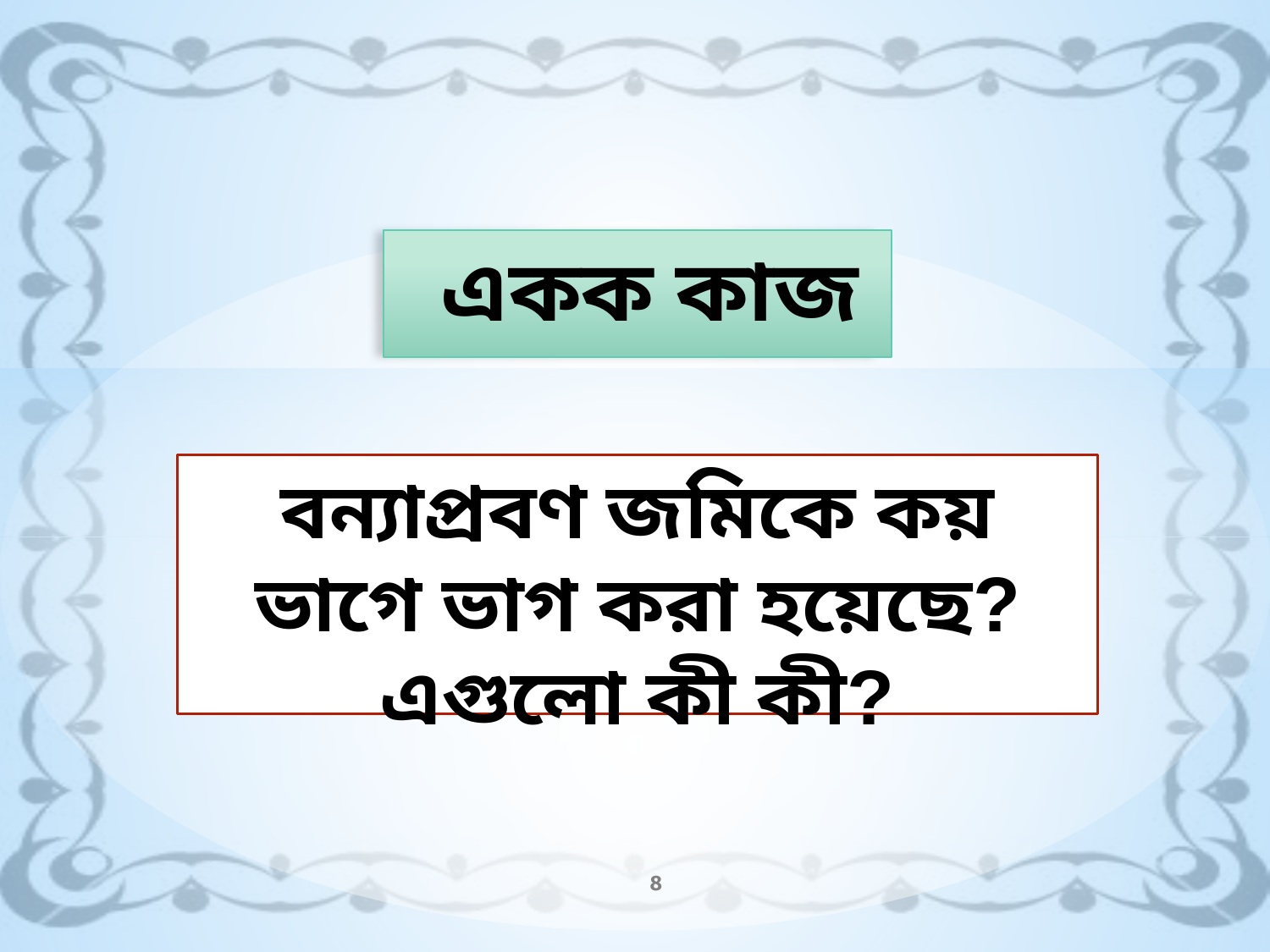

# একক কাজ
বন্যাপ্রবণ জমিকে কয় ভাগে ভাগ করা হয়েছে? এগুলো কী কী?
8